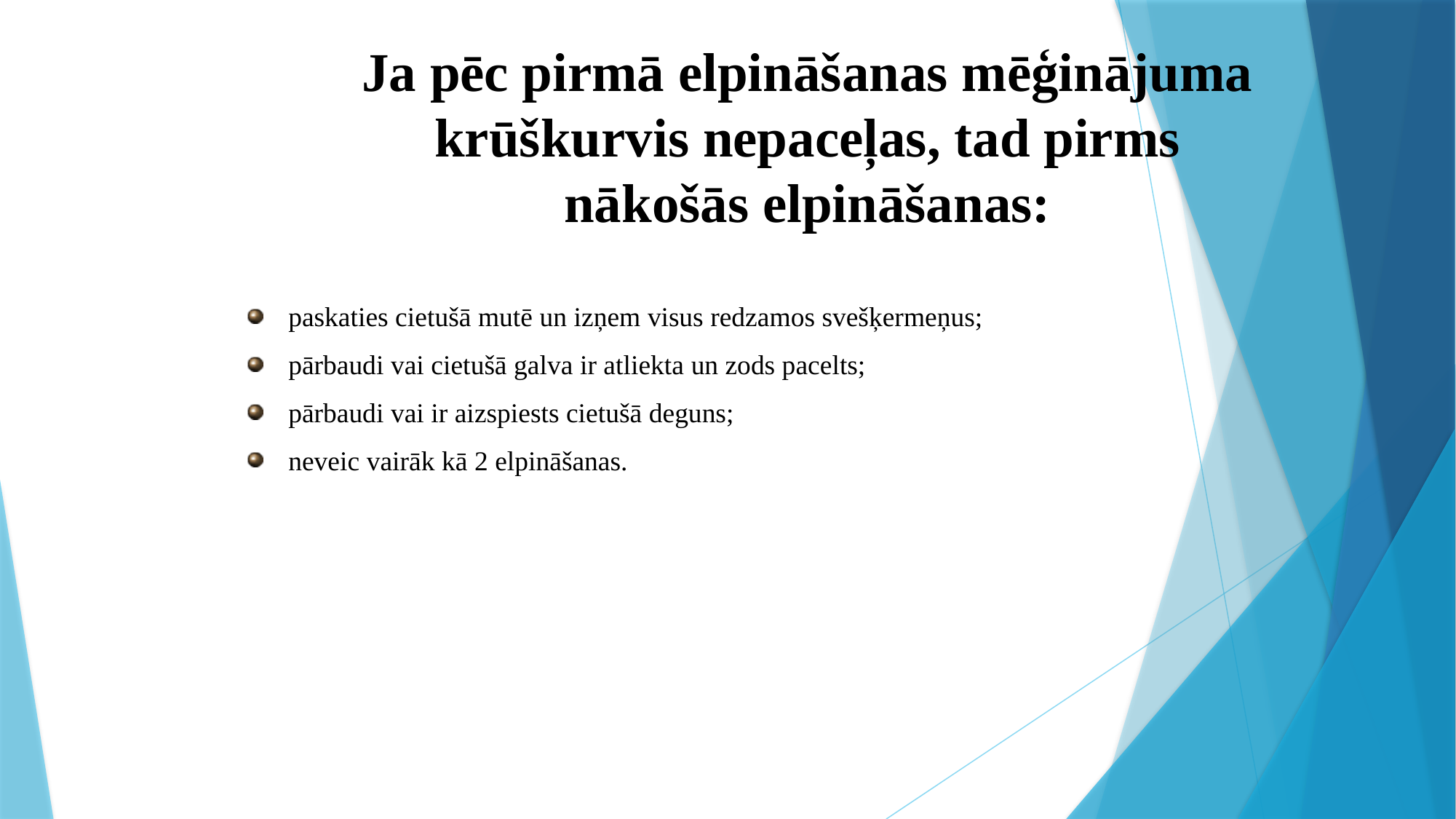

Ja pēc pirmā elpināšanas mēģinājuma krūškurvis nepaceļas, tad pirms nākošās elpināšanas:

paskaties cietušā mutē un izņem visus redzamos svešķermeņus;
pārbaudi vai cietušā galva ir atliekta un zods pacelts;
pārbaudi vai ir aizspiests cietušā deguns;
neveic vairāk kā 2 elpināšanas.